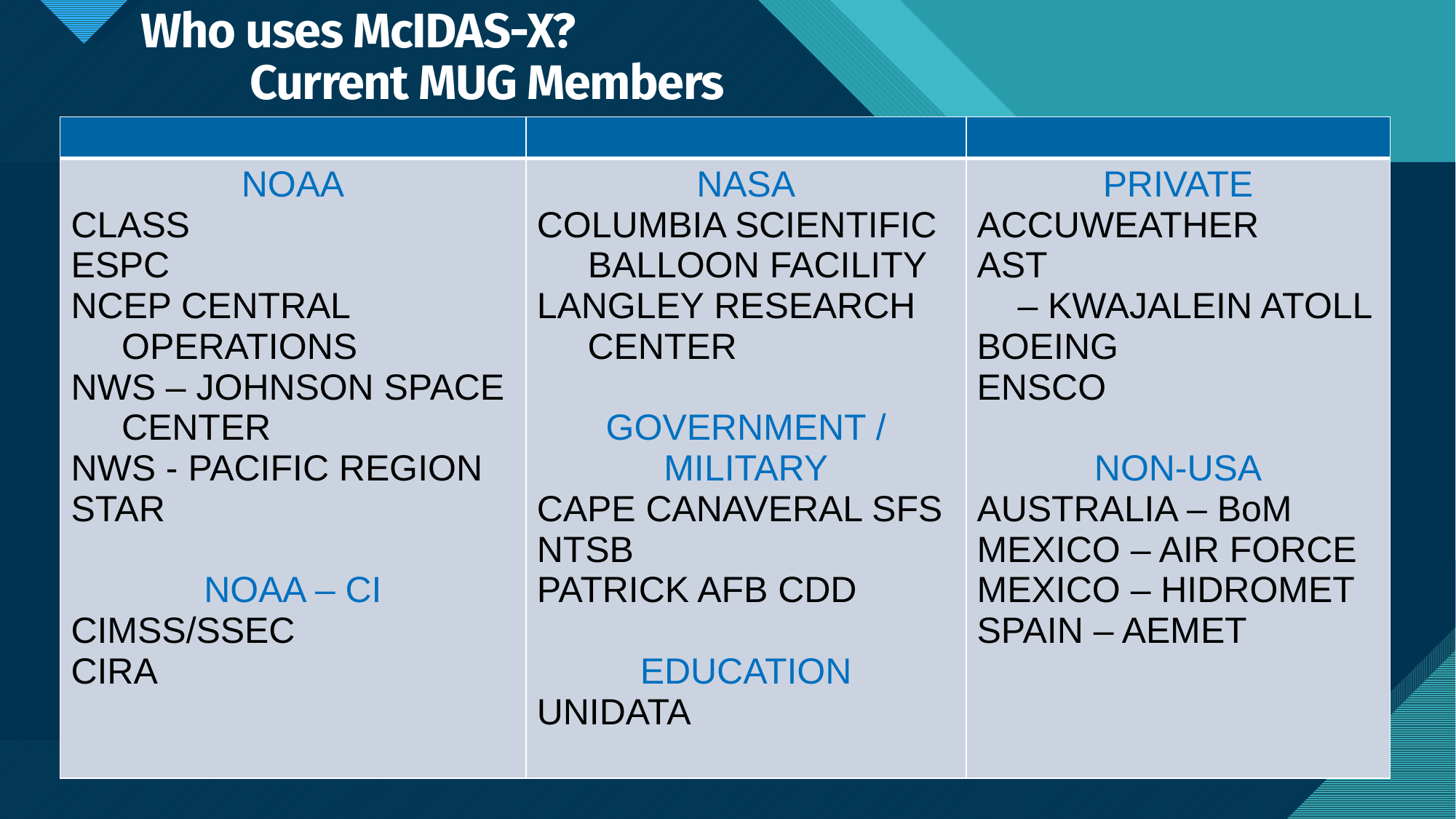

# Who uses McIDAS-X? Current MUG Members
|  |  |  |
| --- | --- | --- |
| NOAA CLASS ESPC NCEP CENTRAL OPERATIONS NWS – JOHNSON SPACE CENTER NWS - PACIFIC REGION STAR NOAA – CI CIMSS/SSEC CIRA | NASA COLUMBIA SCIENTIFIC BALLOON FACILITY LANGLEY RESEARCH CENTER GOVERNMENT / MILITARY CAPE CANAVERAL SFS NTSB PATRICK AFB CDD EDUCATION UNIDATA | PRIVATE ACCUWEATHER AST – KWAJALEIN ATOLL BOEING ENSCO NON-USA AUSTRALIA – BoM MEXICO – AIR FORCE MEXICO – HIDROMET SPAIN – AEMET |